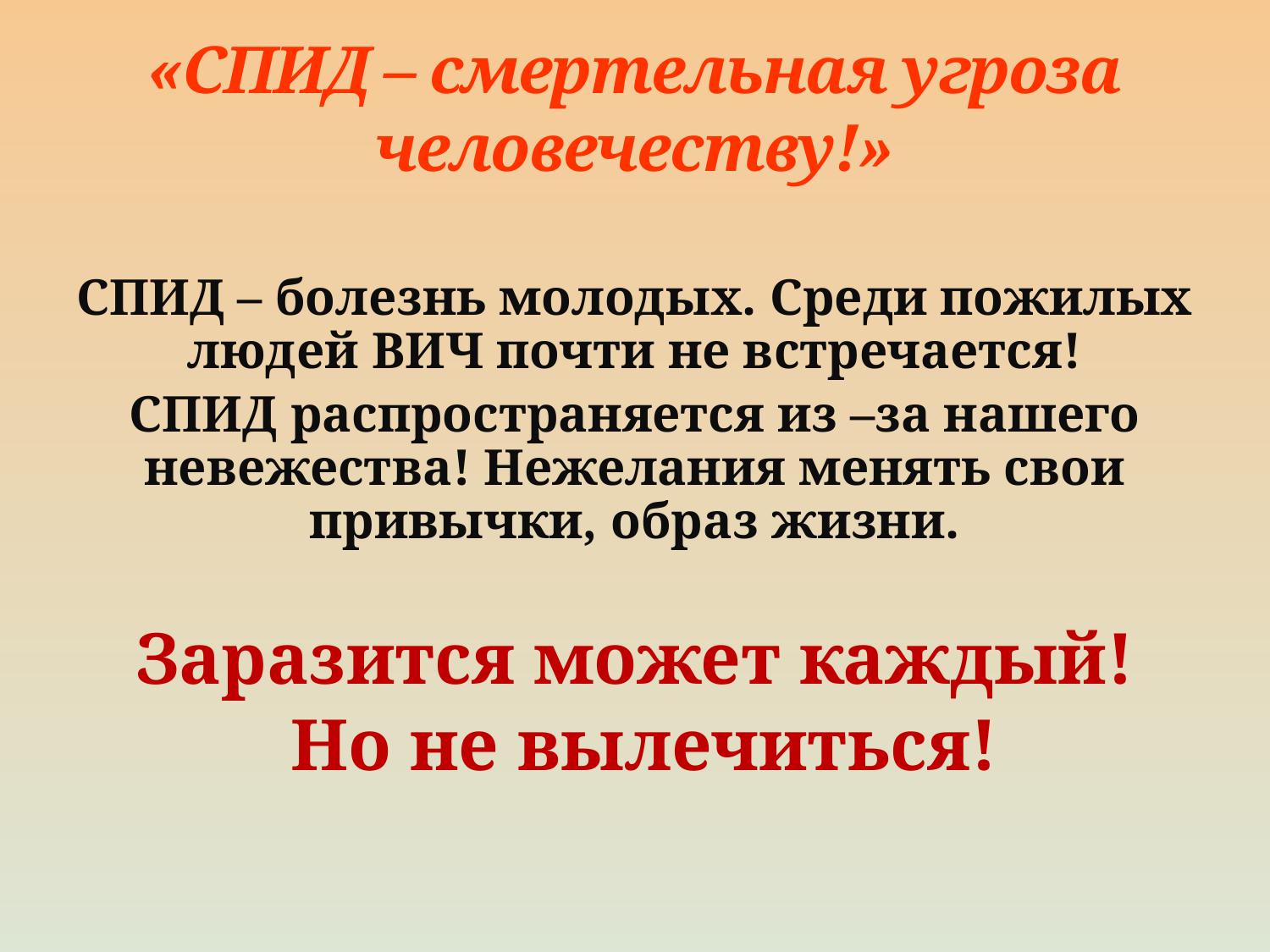

# «СПИД – смертельная угроза человечеству!»
СПИД – болезнь молодых. Среди пожилых людей ВИЧ почти не встречается!
СПИД распространяется из –за нашего невежества! Нежелания менять свои привычки, образ жизни.

Заразится может каждый!
 Но не вылечиться!